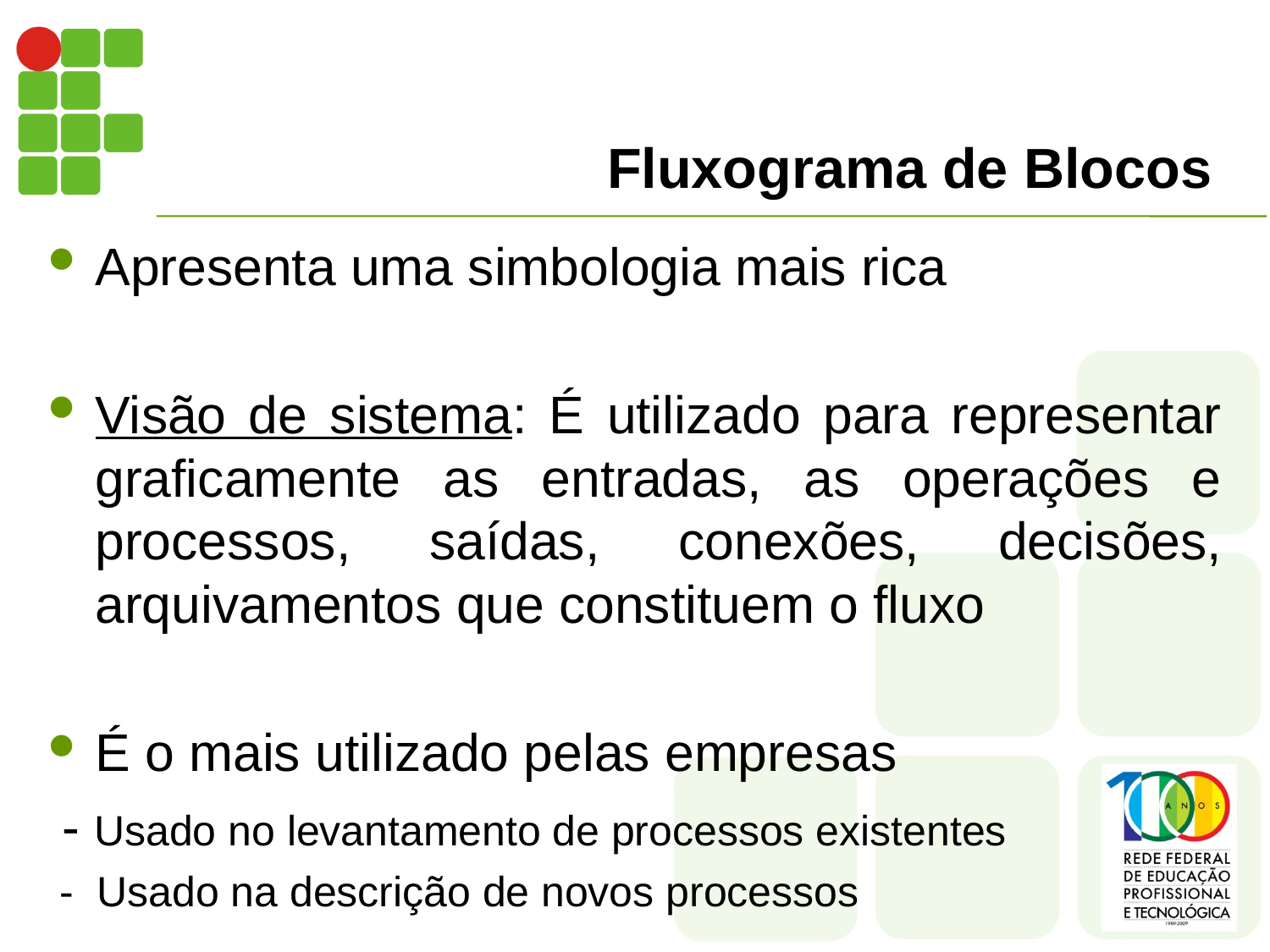

# Fluxograma de Blocos
Apresenta uma simbologia mais rica

Visão de sistema: É utilizado para representar graficamente as entradas, as operações e processos, saídas, conexões, decisões, arquivamentos que constituem o fluxo

É o mais utilizado pelas empresas
 - Usado no levantamento de processos existentes
 -  Usado na descrição de novos processos